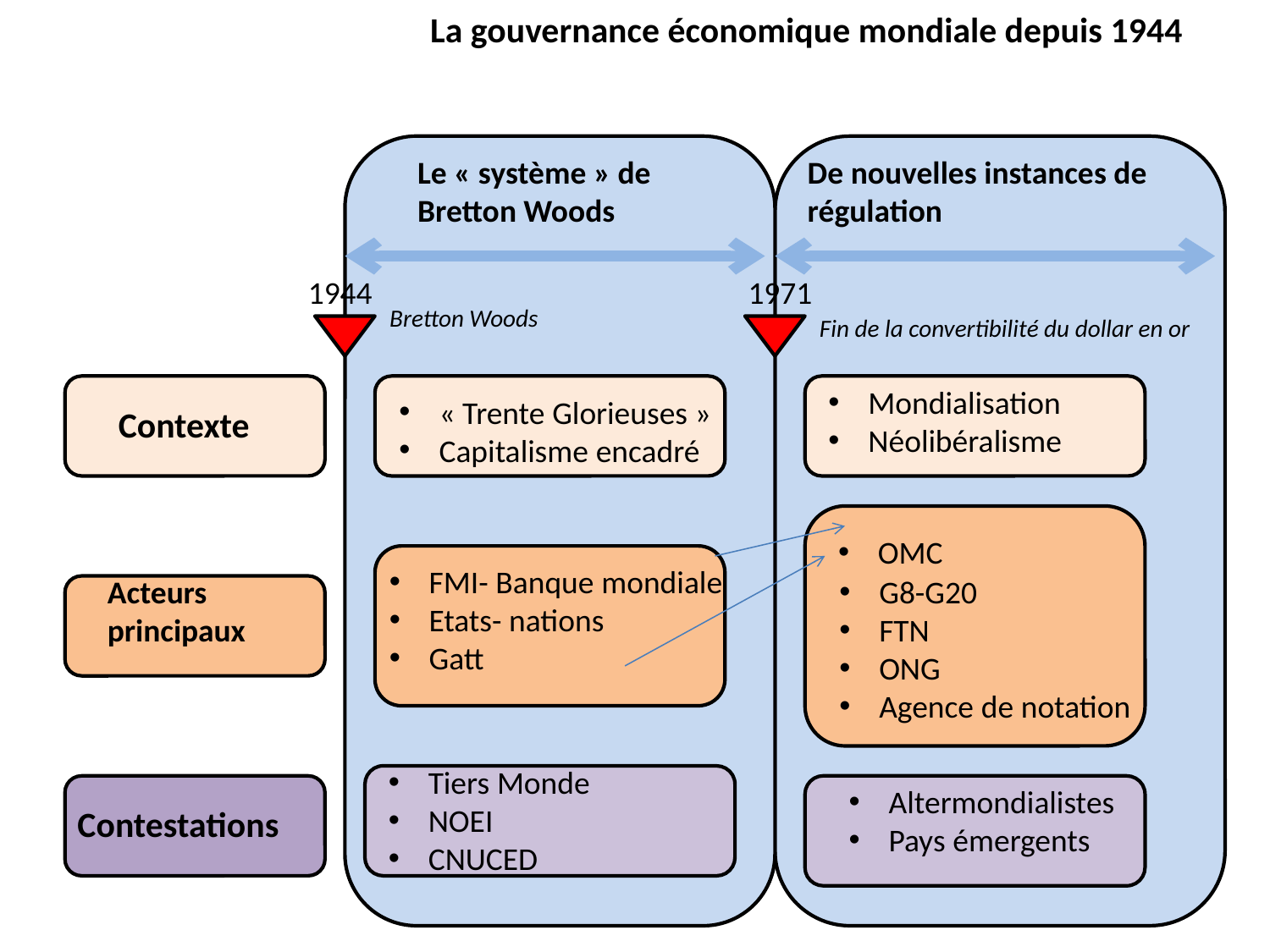

La gouvernance économique mondiale depuis 1944

Le « système » de Bretton Woods
De nouvelles instances de régulation
1944
1971
Bretton Woods
Fin de la convertibilité du dollar en or

Mondialisation
Néolibéralisme
« Trente Glorieuses »
Capitalisme encadré
Contexte

OMC

FMI- Banque mondiale
Etats- nations
Gatt
Acteurs principaux
G8-G20
FTN
ONG
Agence de notation

Tiers Monde
NOEI
CNUCED

Altermondialistes
Pays émergents
Contestations